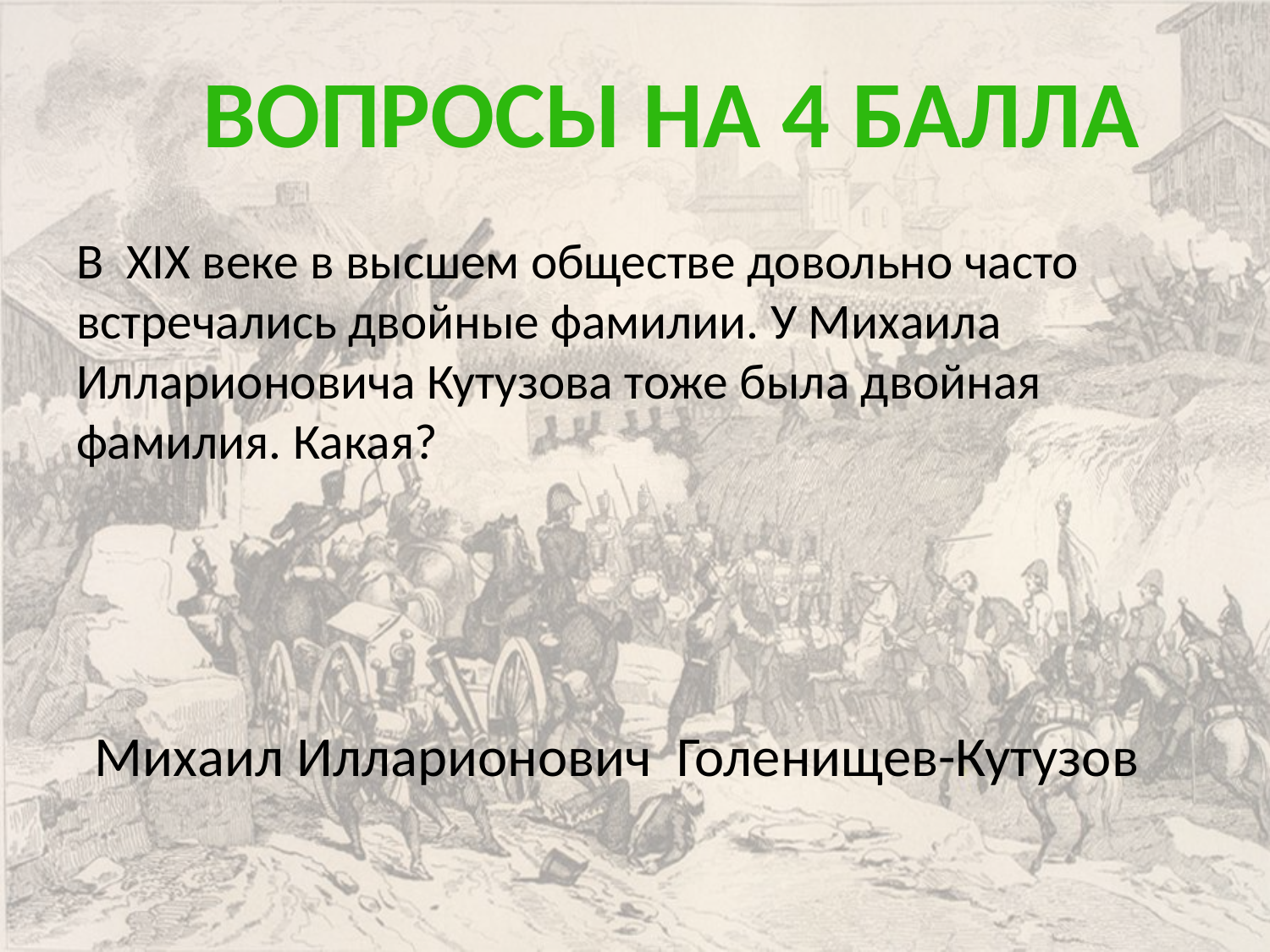

Вопросы на 4 балла
В  ХIX веке в высшем обществе довольно часто встречались двойные фамилии. У Михаила Илларионовича Кутузова тоже была двойная фамилия. Какая?
Михаил Илларионович  Голенищев-Кутузов